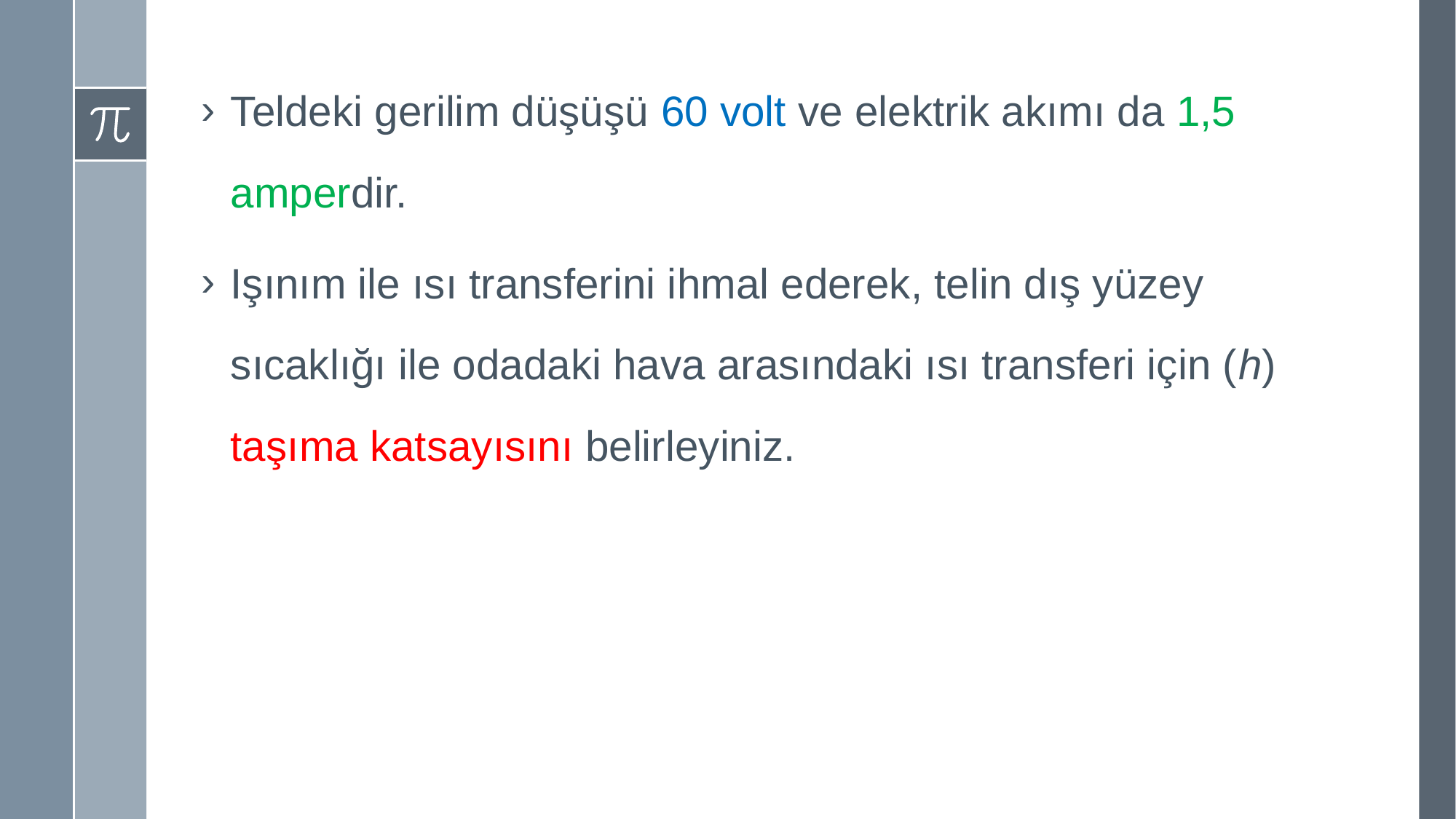

Teldeki gerilim düşüşü 60 volt ve elektrik akımı da 1,5 amperdir.
Işınım ile ısı transferini ihmal ederek, telin dış yüzey sıcaklığı ile odadaki hava arasındaki ısı transferi için (h) taşıma katsayısını belirleyiniz.